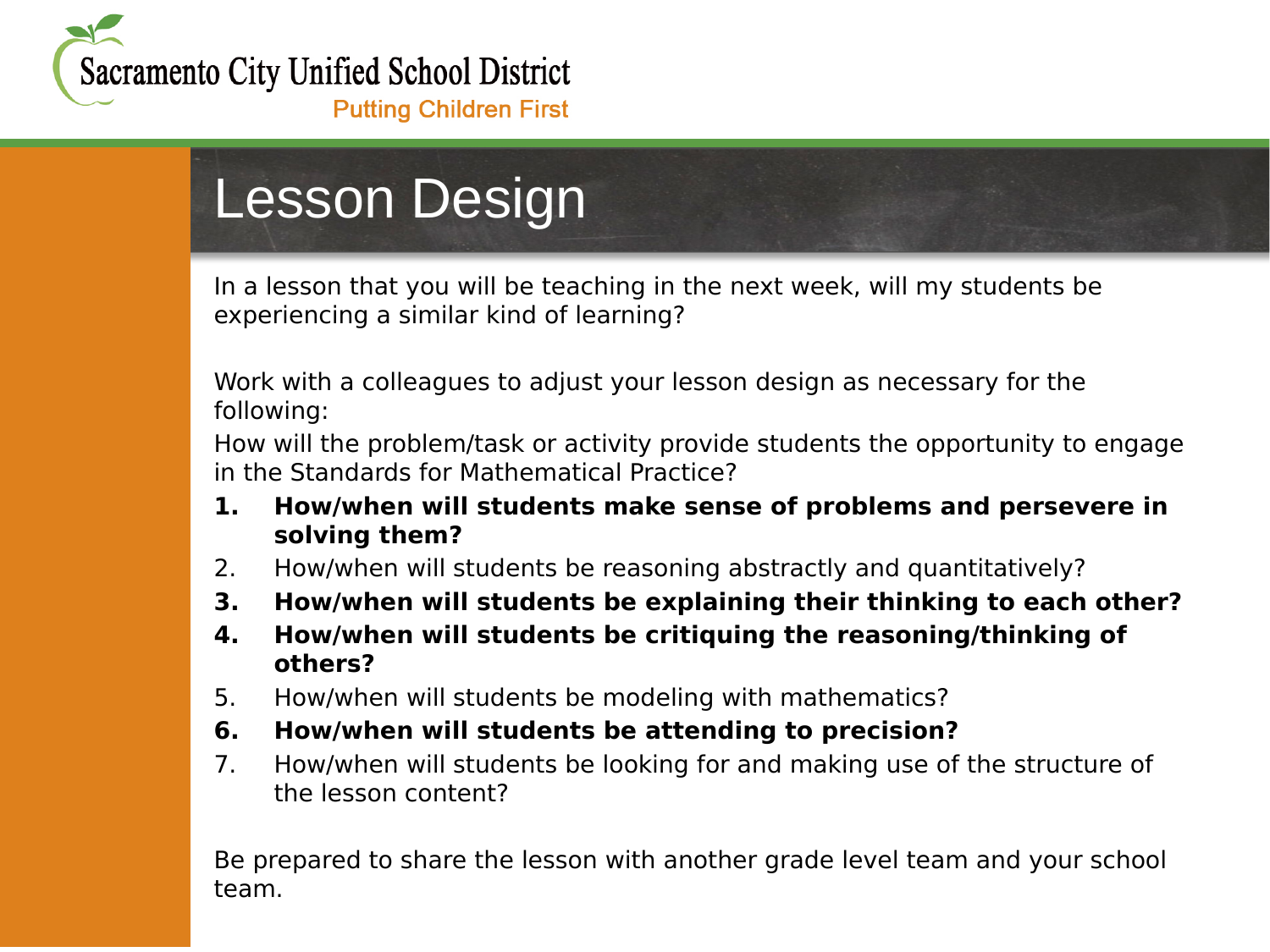

# Lesson Design
In a lesson that you will be teaching in the next week, will my students be experiencing a similar kind of learning?

Work with a colleagues to adjust your lesson design as necessary for the following:
How will the problem/task or activity provide students the opportunity to engage in the Standards for Mathematical Practice?
How/when will students make sense of problems and persevere in solving them?
How/when will students be reasoning abstractly and quantitatively?
How/when will students be explaining their thinking to each other?
How/when will students be critiquing the reasoning/thinking of others?
How/when will students be modeling with mathematics?
How/when will students be attending to precision?
How/when will students be looking for and making use of the structure of the lesson content?

Be prepared to share the lesson with another grade level team and your school team.